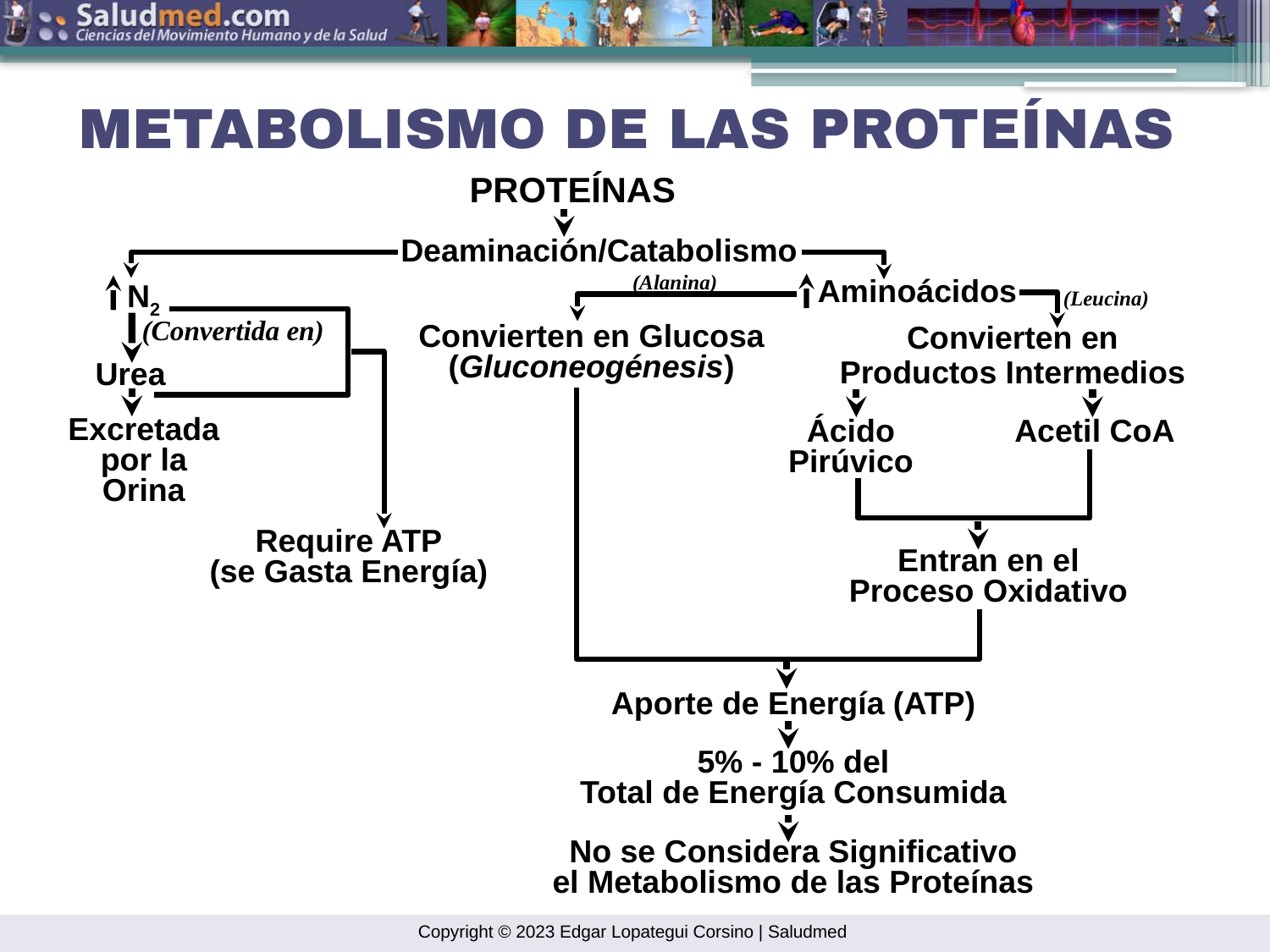

METABOLISMO DE LAS PROTEÍNAS

PROTEÍNAS

Deaminación/Catabolismo
(Alanina)
Aminoácidos

N2

(Leucina)

(Convertida en)

Convierten en
Productos Intermedios
Convierten en Glucosa
(Gluconeogénesis)

Urea

Excretada
por la
Orina
Ácido
Pirúvico
Acetil CoA

Require ATP
(se Gasta Energía)

Entran en el
Proceso Oxidativo

Aporte de Energía (ATP)

5% - 10% del
Total de Energía Consumida

No se Considera Significativo
el Metabolismo de las Proteínas